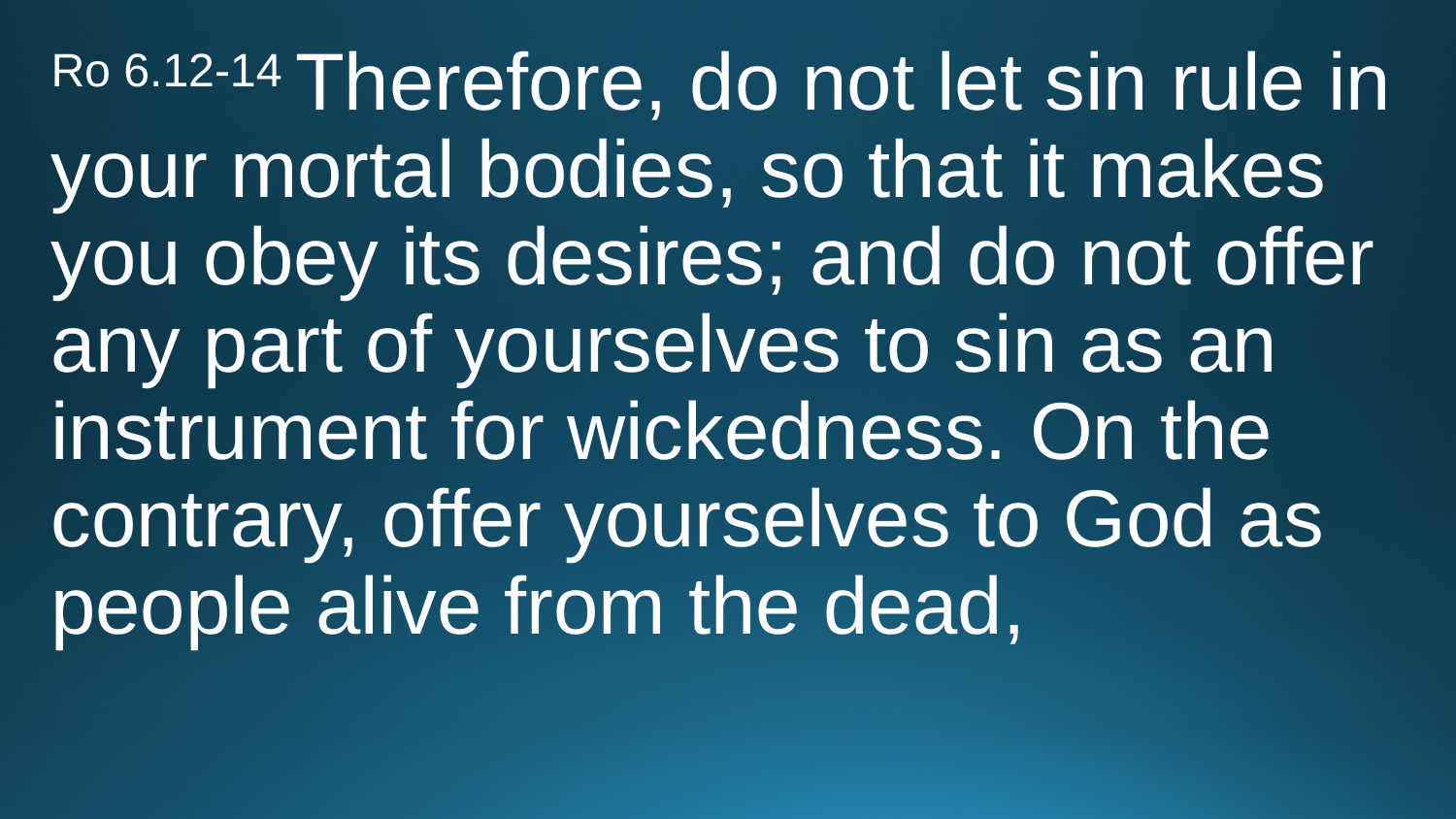

Ro 6.12-14 Therefore, do not let sin rule in your mortal bodies, so that it makes you obey its desires; and do not offer any part of yourselves to sin as an instrument for wickedness. On the contrary, offer yourselves to God as people alive from the dead,